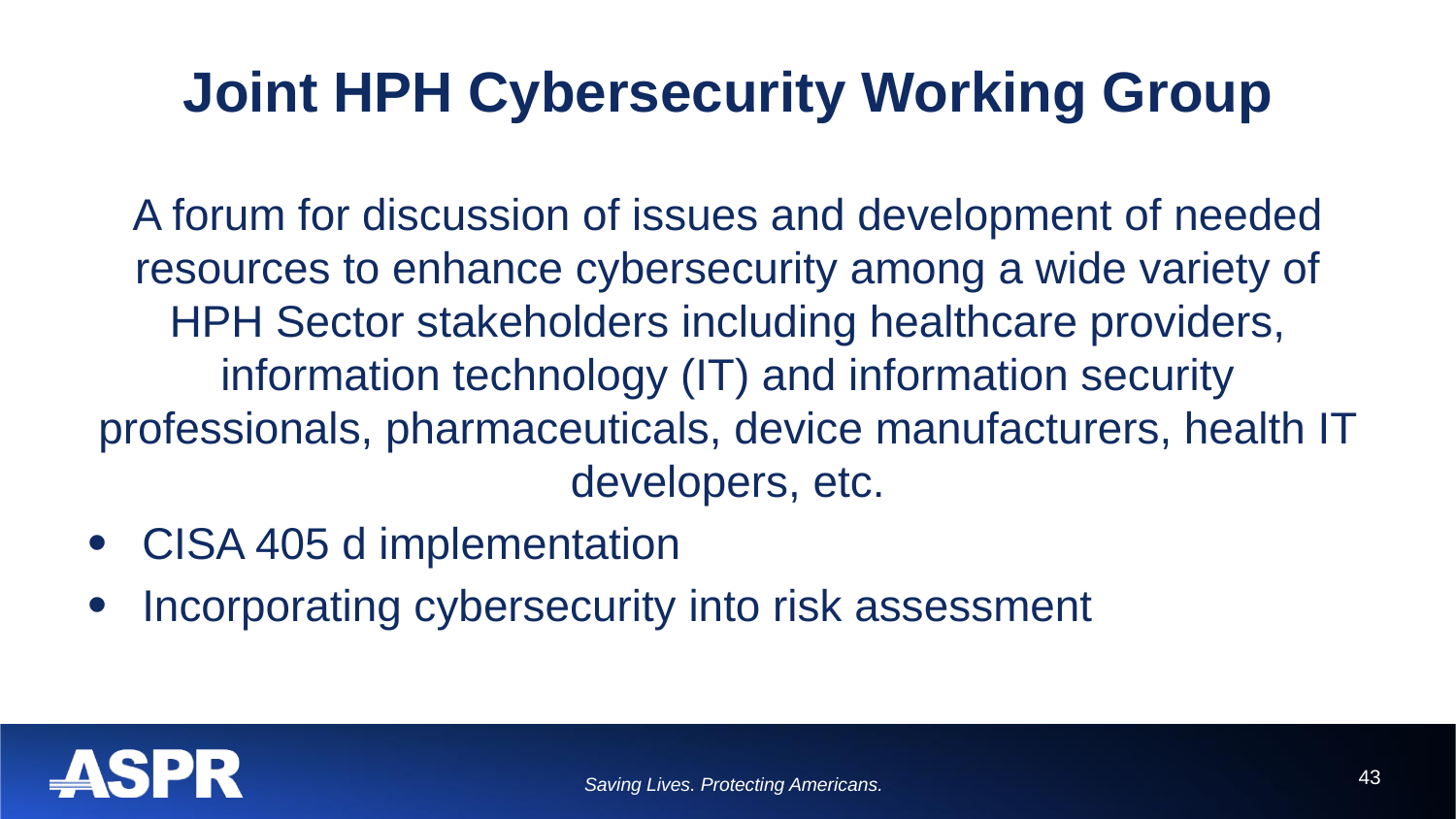

43
# Joint HPH Cybersecurity Working Group
A forum for discussion of issues and development of needed resources to enhance cybersecurity among a wide variety of HPH Sector stakeholders including healthcare providers, information technology (IT) and information security professionals, pharmaceuticals, device manufacturers, health IT developers, etc.
CISA 405 d implementation
Incorporating cybersecurity into risk assessment